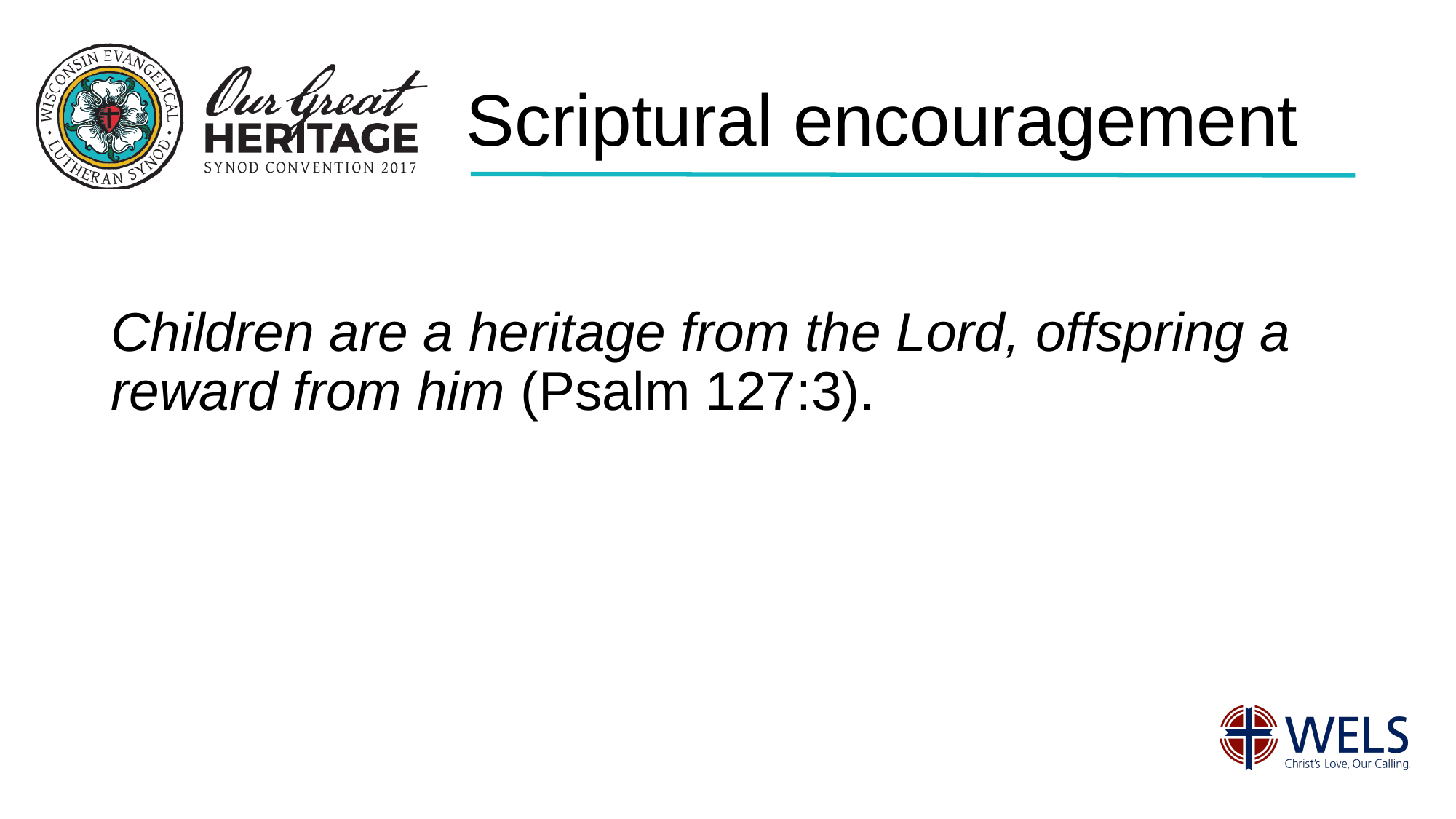

# Scriptural encouragement

Children are a heritage from the Lord, offspring a reward from him (Psalm 127:3).